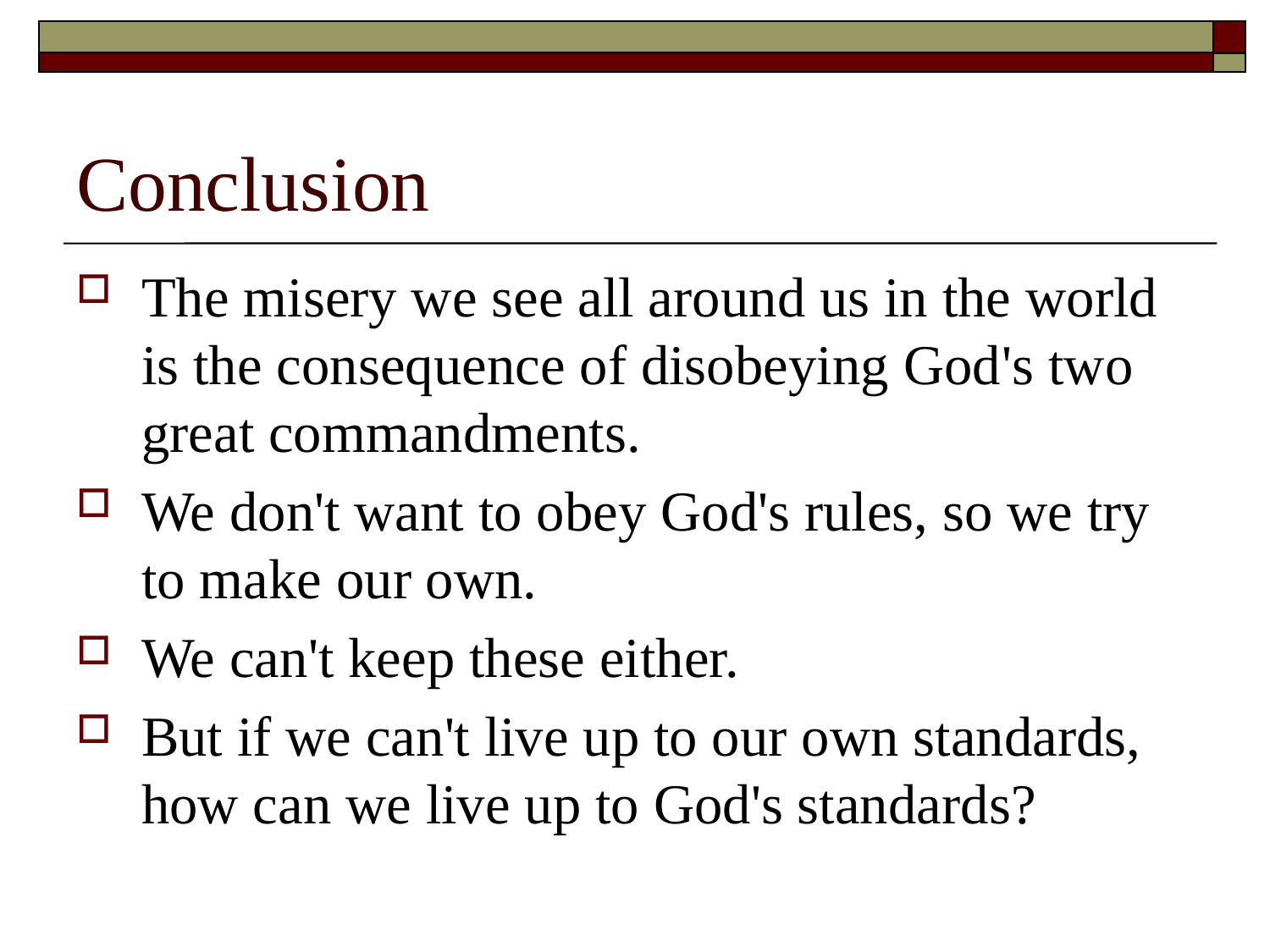

# Conclusion
The misery we see all around us in the world is the consequence of disobeying God's two great commandments.
We don't want to obey God's rules, so we try to make our own.
We can't keep these either.
But if we can't live up to our own standards, how can we live up to God's standards?